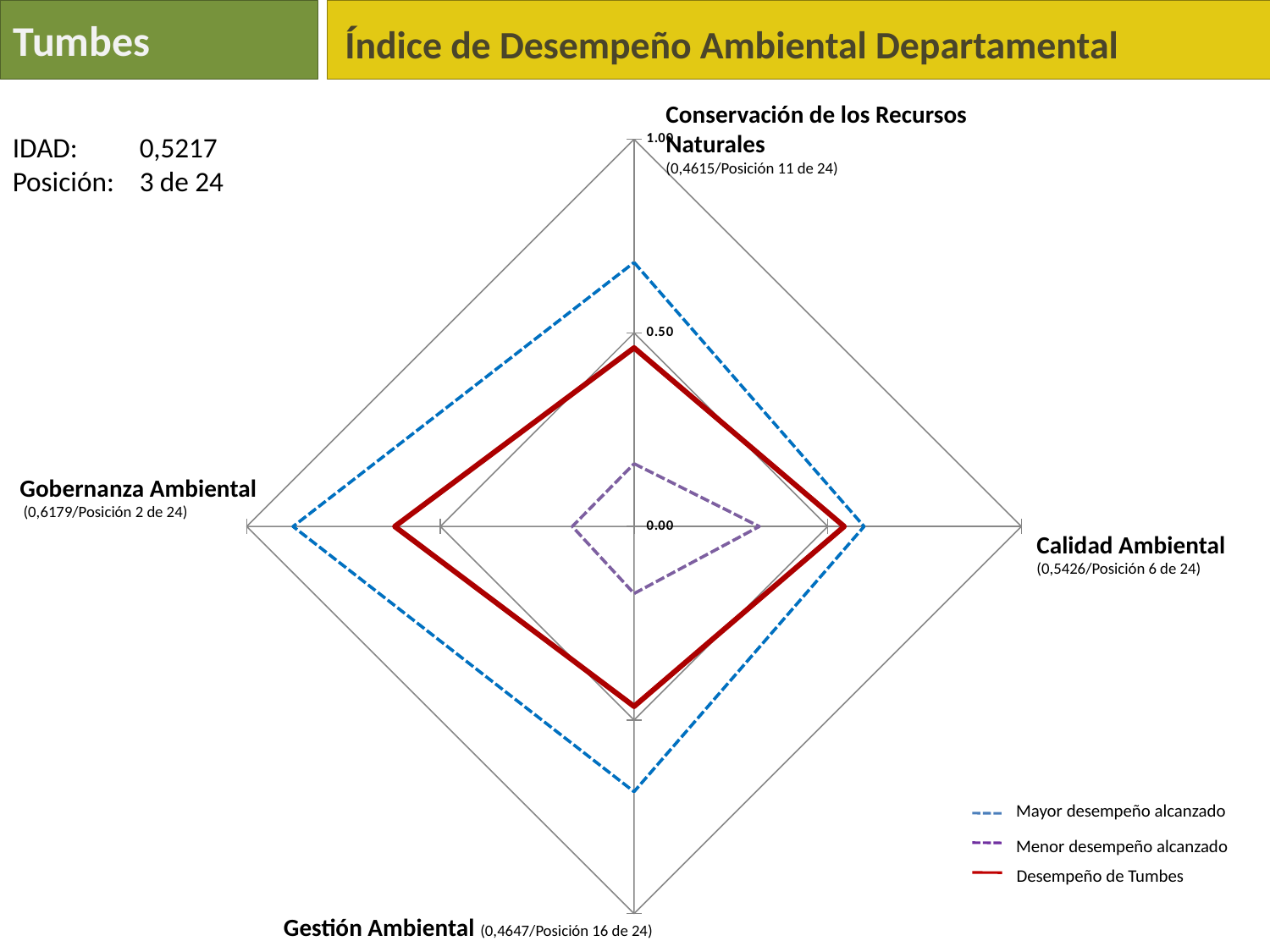

Tumbes
Índice de Desempeño Ambiental Departamental
Conservación de los Recursos Naturales
(0,4615/Posición 11 de 24)

### Chart

| Category | Tumbes | Serie 2 | max | min |
|---|---|---|---|---|
| Biodiversidad | 0.4615251897860595 | None | 0.6820299265000004 | 0.16226708075000007 |
| Calidad Ambiental | 0.542586841499885 | None | 0.5939101155000001 | 0.32342838320000034 |
| Gestión Ambiental | 0.46469713861018186 | None | 0.6851645399999997 | 0.17325240515000007 |
| Gobernanza Ambiental | 0.6178601875532822 | None | 0.880469658 | 0.15942028985000012 |
IDAD: 	0,5217
Posición: 	3 de 24
Gobernanza Ambiental
 (0,6179/Posición 2 de 24)
Calidad Ambiental
(0,5426/Posición 6 de 24)
Mayor desempeño alcanzado
Menor desempeño alcanzado
Desempeño de Tumbes
Gestión Ambiental (0,4647/Posición 16 de 24)